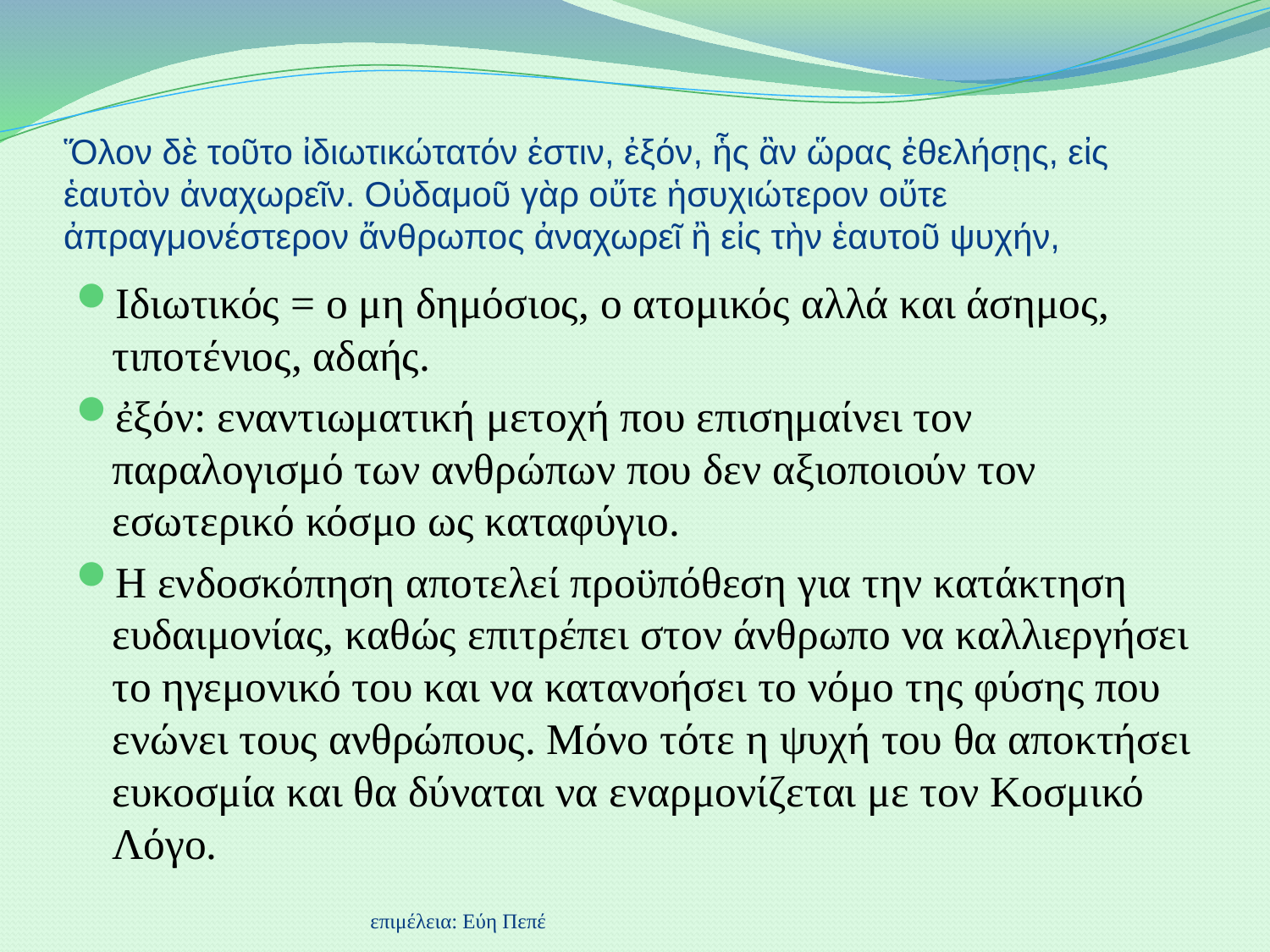

# Ὅλον δὲ τοῦτο ἰδιωτικώτατόν ἐστιν, ἐξόν, ἧς ἂν ὥρας ἐθελήσῃς, εἰς ἑαυτὸν ἀναχωρεῖν. Οὐδαμοῦ γὰρ οὔτε ἡσυχιώτερον οὔτε ἀπραγμονέστερον ἄνθρωπος ἀναχωρεῖ ἢ εἰς τὴν ἑαυτοῦ ψυχήν,
Ιδιωτικός = ο μη δημόσιος, ο ατομικός αλλά και άσημος, τιποτένιος, αδαής.
ἐξόν: εναντιωματική μετοχή που επισημαίνει τον παραλογισμό των ανθρώπων που δεν αξιοποιούν τον εσωτερικό κόσμο ως καταφύγιο.
Η ενδοσκόπηση αποτελεί προϋπόθεση για την κατάκτηση ευδαιμονίας, καθώς επιτρέπει στον άνθρωπο να καλλιεργήσει το ηγεμονικό του και να κατανοήσει το νόμο της φύσης που ενώνει τους ανθρώπους. Μόνο τότε η ψυχή του θα αποκτήσει ευκοσμία και θα δύναται να εναρμονίζεται με τον Κοσμικό Λόγο.
επιμέλεια: Εύη Πεπέ